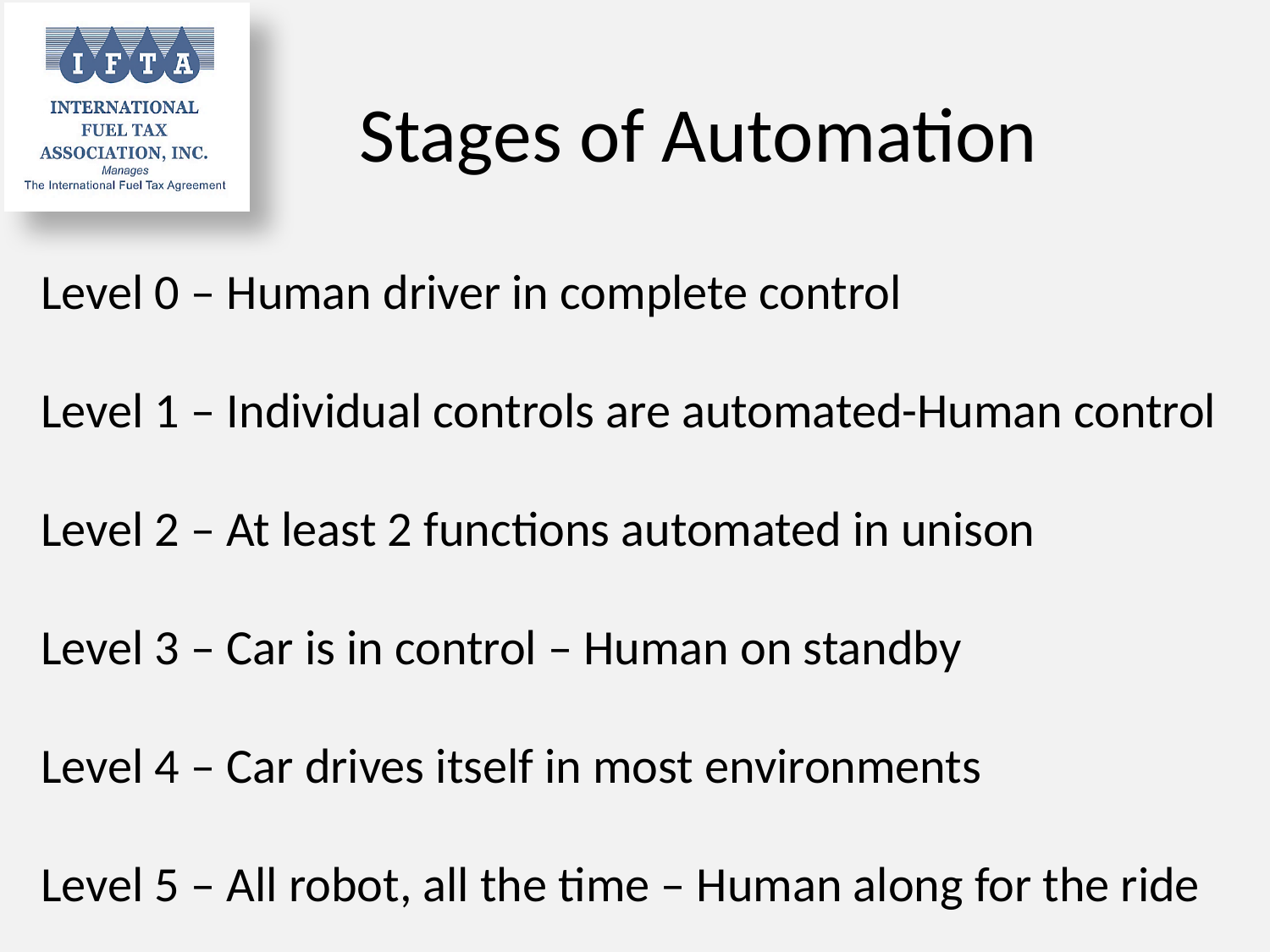

# Stages of Automation
Level 0 – Human driver in complete control

Level 1 – Individual controls are automated-Human control

Level 2 – At least 2 functions automated in unison

Level 3 – Car is in control – Human on standby

Level 4 – Car drives itself in most environments

Level 5 – All robot, all the time – Human along for the ride